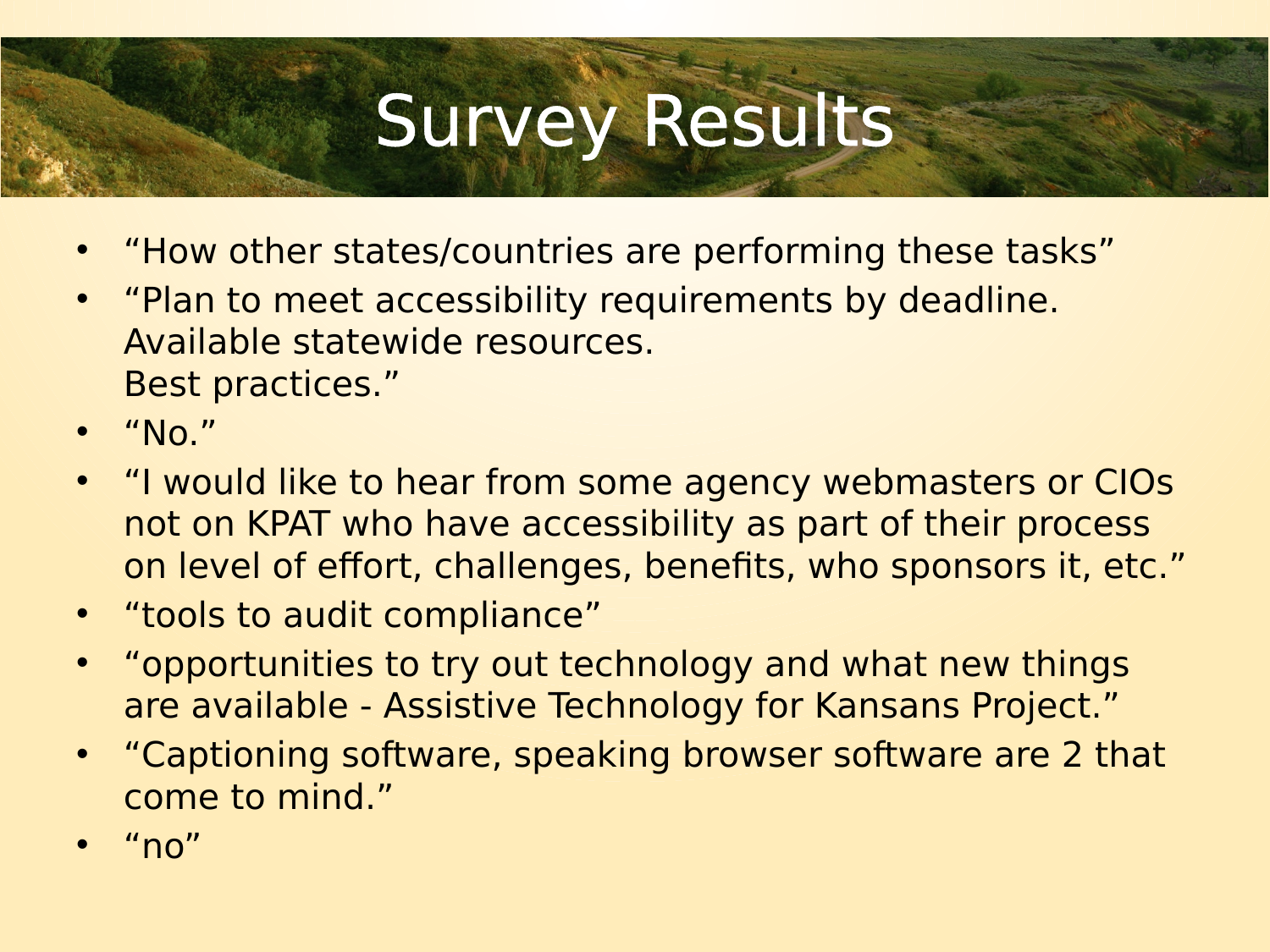

# Survey Results
“How other states/countries are performing these tasks”
“Plan to meet accessibility requirements by deadline.
Available statewide resources.
Best practices.”
“No.”
“I would like to hear from some agency webmasters or CIOs not on KPAT who have accessibility as part of their process on level of effort, challenges, benefits, who sponsors it, etc.”
“tools to audit compliance”
“opportunities to try out technology and what new things are available - Assistive Technology for Kansans Project.”
“Captioning software, speaking browser software are 2 that come to mind.”
“no”